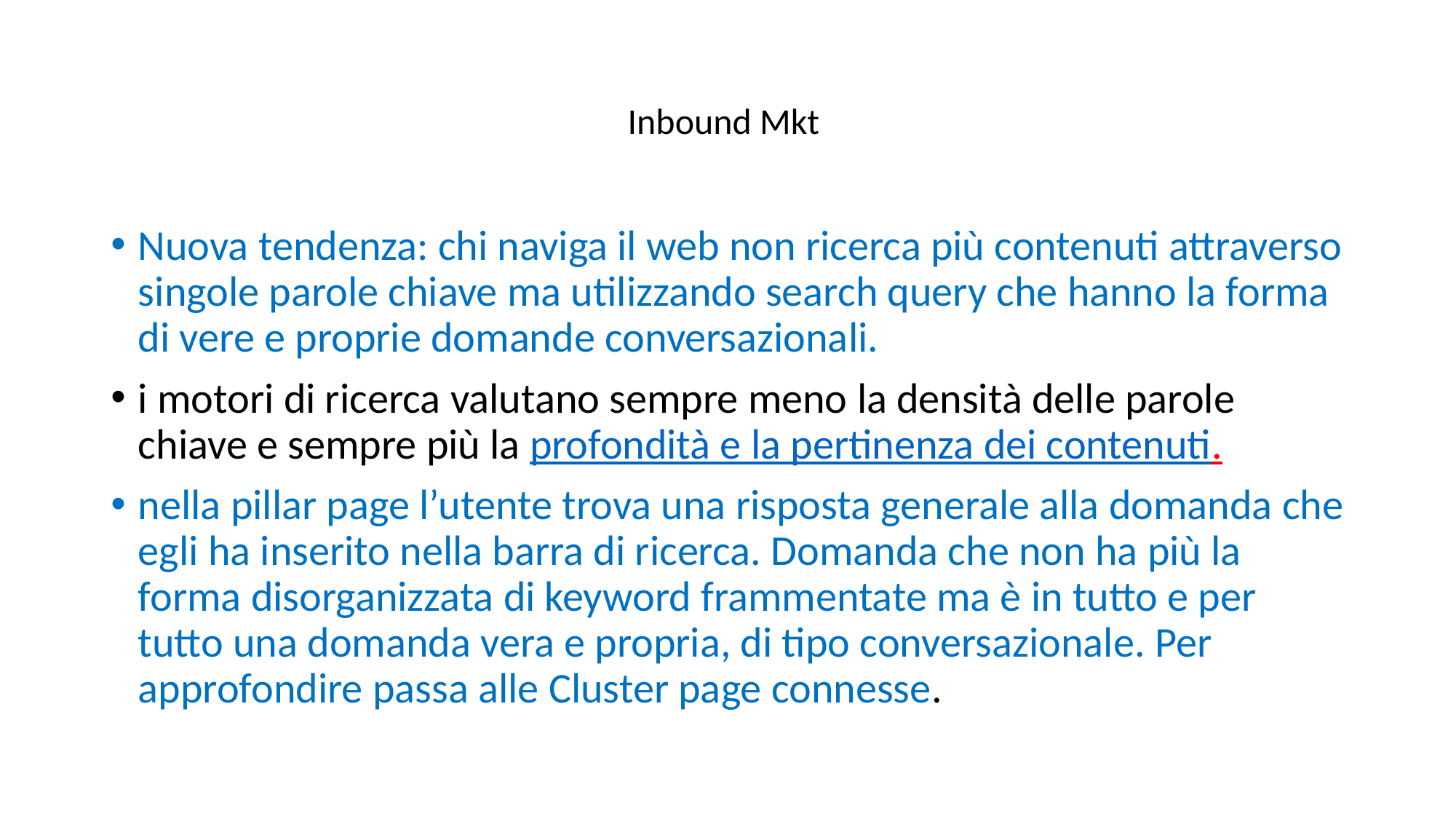

# Inbound Mkt
Nuova tendenza: chi naviga il web non ricerca più contenuti attraverso singole parole chiave ma utilizzando search query che hanno la forma di vere e proprie domande conversazionali.
i motori di ricerca valutano sempre meno la densità delle parole chiave e sempre più la profondità e la pertinenza dei contenuti.
nella pillar page l’utente trova una risposta generale alla domanda che egli ha inserito nella barra di ricerca. Domanda che non ha più la forma disorganizzata di keyword frammentate ma è in tutto e per tutto una domanda vera e propria, di tipo conversazionale. Per approfondire passa alle Cluster page connesse.